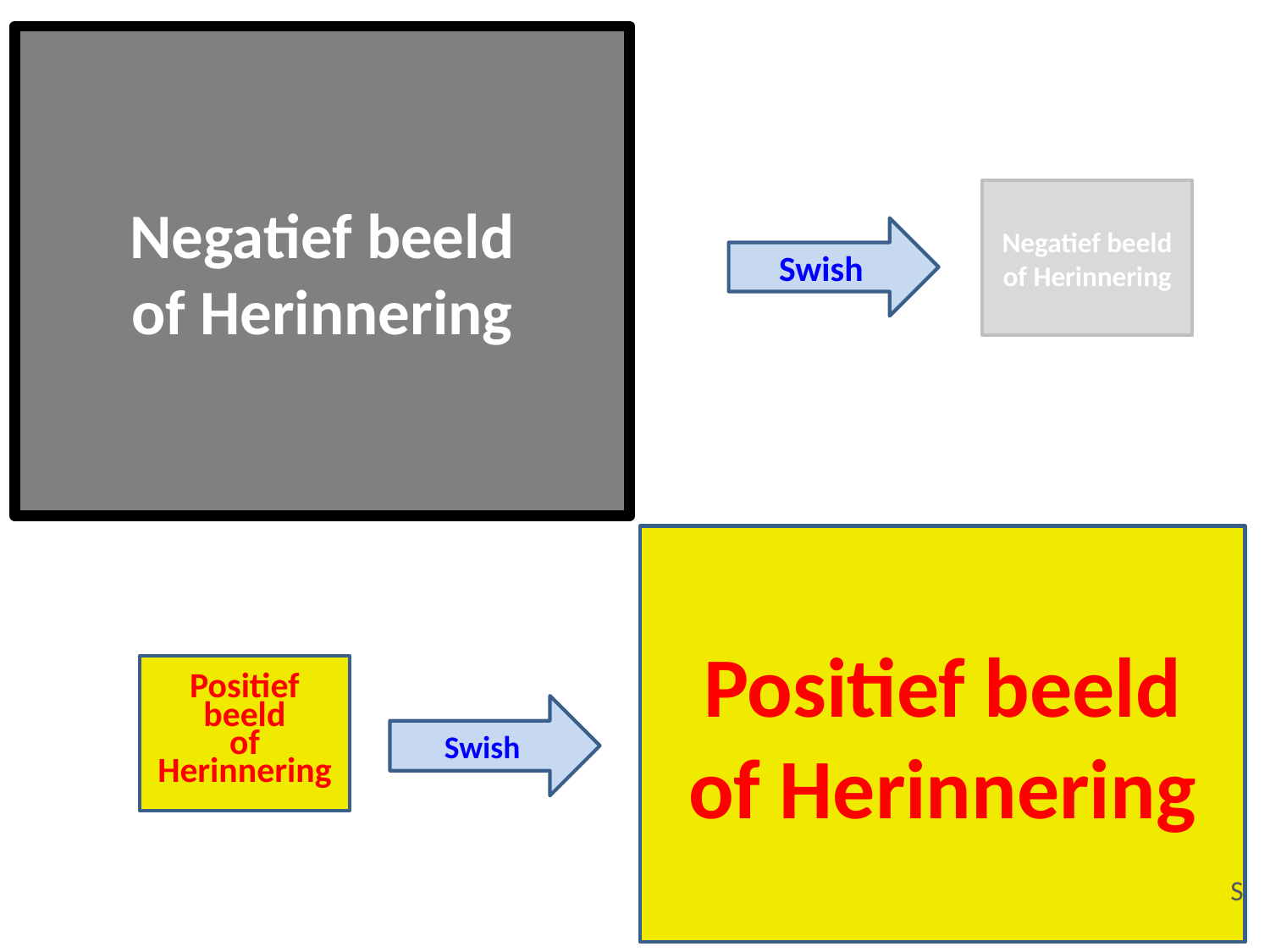

Negatief beeld
of Herinnering
Negatief beeld
of Herinnering
Swish
Positief beeld
of Herinnering
Positief beeld
of Herinnering
Swish
S